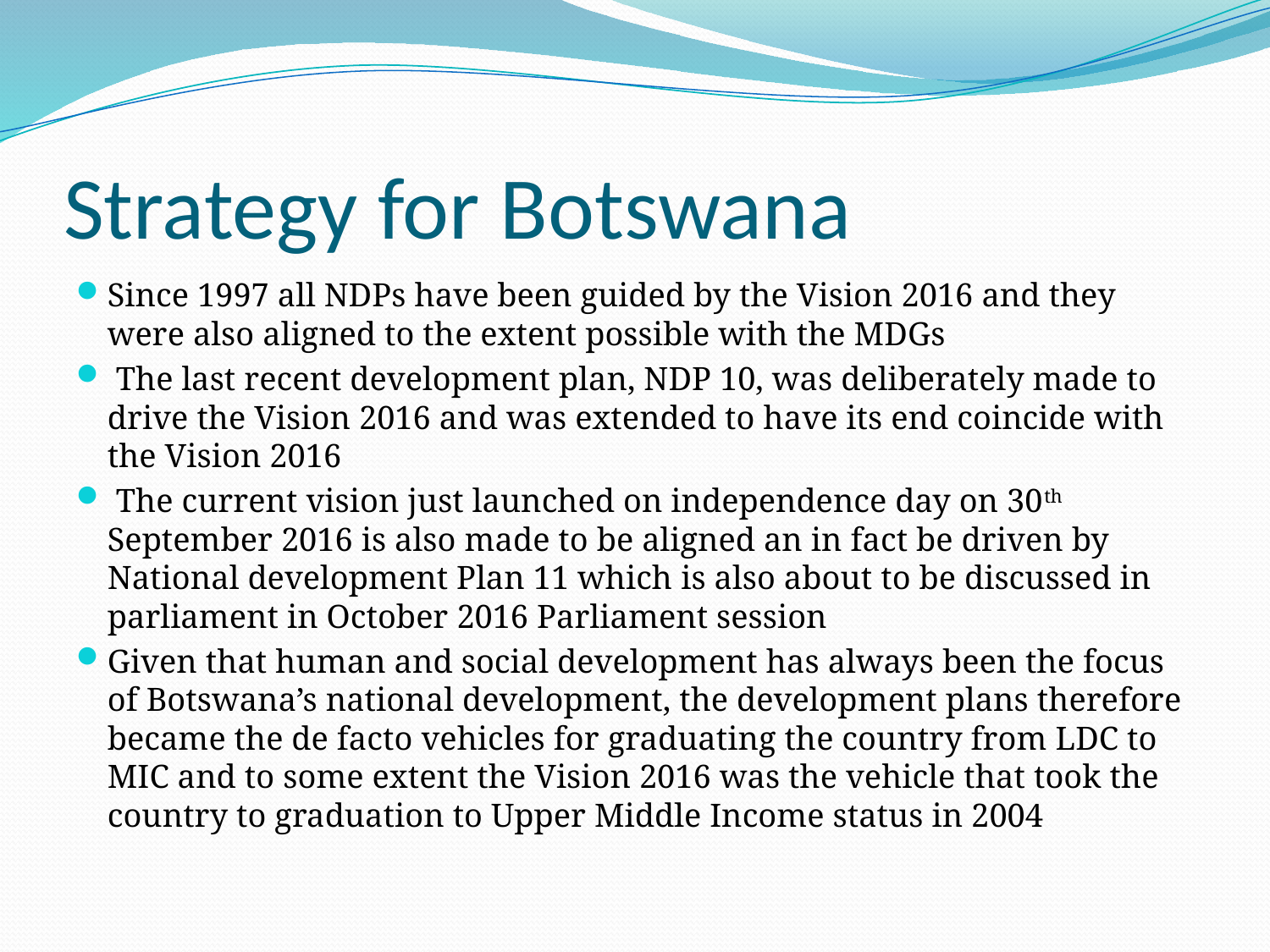

# Strategy for Botswana
Since 1997 all NDPs have been guided by the Vision 2016 and they were also aligned to the extent possible with the MDGs
 The last recent development plan, NDP 10, was deliberately made to drive the Vision 2016 and was extended to have its end coincide with the Vision 2016
 The current vision just launched on independence day on 30th September 2016 is also made to be aligned an in fact be driven by National development Plan 11 which is also about to be discussed in parliament in October 2016 Parliament session
Given that human and social development has always been the focus of Botswana’s national development, the development plans therefore became the de facto vehicles for graduating the country from LDC to MIC and to some extent the Vision 2016 was the vehicle that took the country to graduation to Upper Middle Income status in 2004